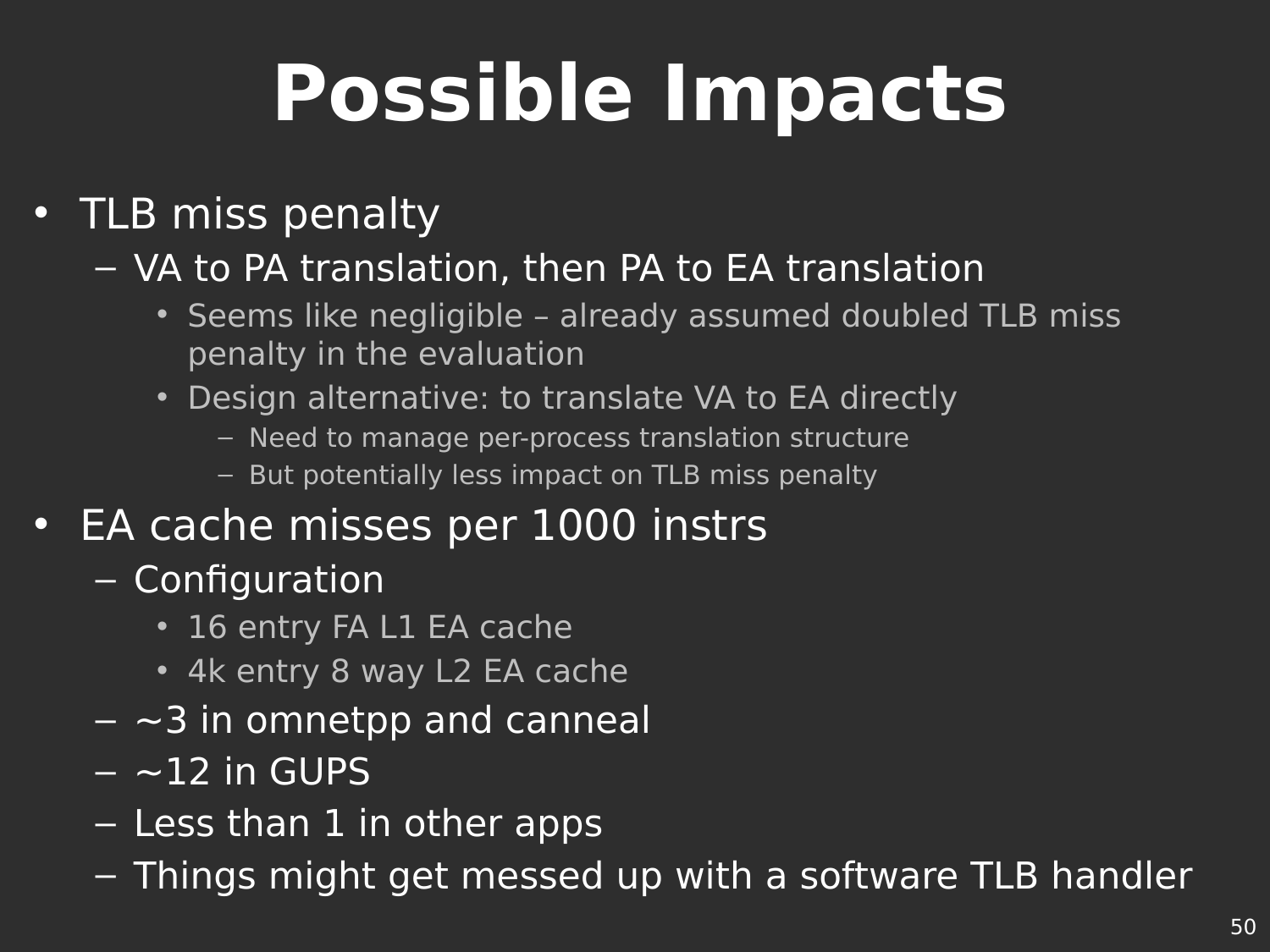

# Possible Impacts
TLB miss penalty
VA to PA translation, then PA to EA translation
Seems like negligible – already assumed doubled TLB miss penalty in the evaluation
Design alternative: to translate VA to EA directly
Need to manage per-process translation structure
But potentially less impact on TLB miss penalty
EA cache misses per 1000 instrs
Configuration
16 entry FA L1 EA cache
4k entry 8 way L2 EA cache
~3 in omnetpp and canneal
~12 in GUPS
Less than 1 in other apps
Things might get messed up with a software TLB handler

50